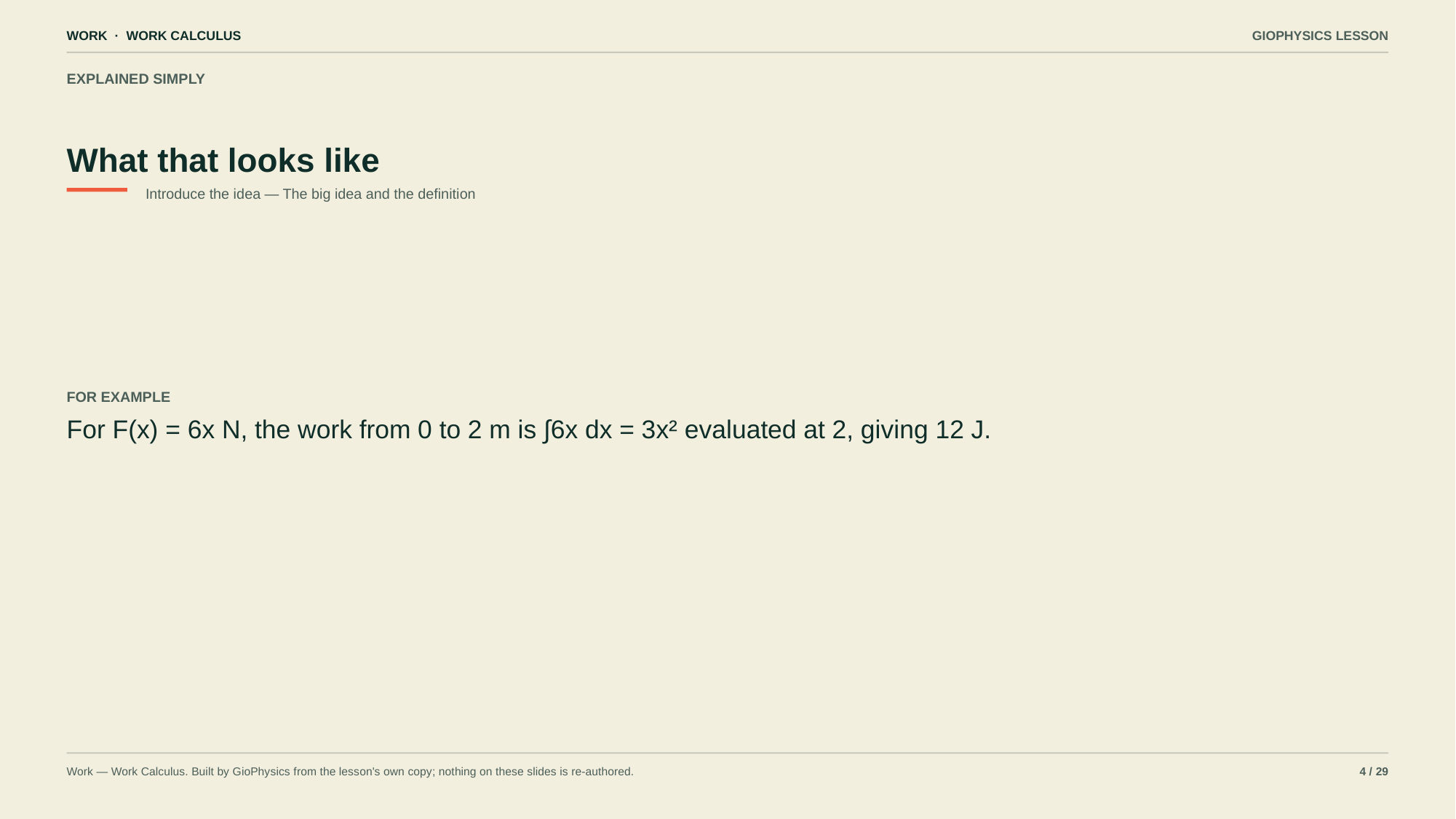

WORK  ·  WORK CALCULUS
GIOPHYSICS LESSON

EXPLAINED SIMPLY
What that looks like
Introduce the idea — The big idea and the definition

FOR EXAMPLE
For F(x) = 6x N, the work from 0 to 2 m is ∫6x dx = 3x² evaluated at 2, giving 12 J.

Work — Work Calculus. Built by GioPhysics from the lesson's own copy; nothing on these slides is re-authored.
4 / 29